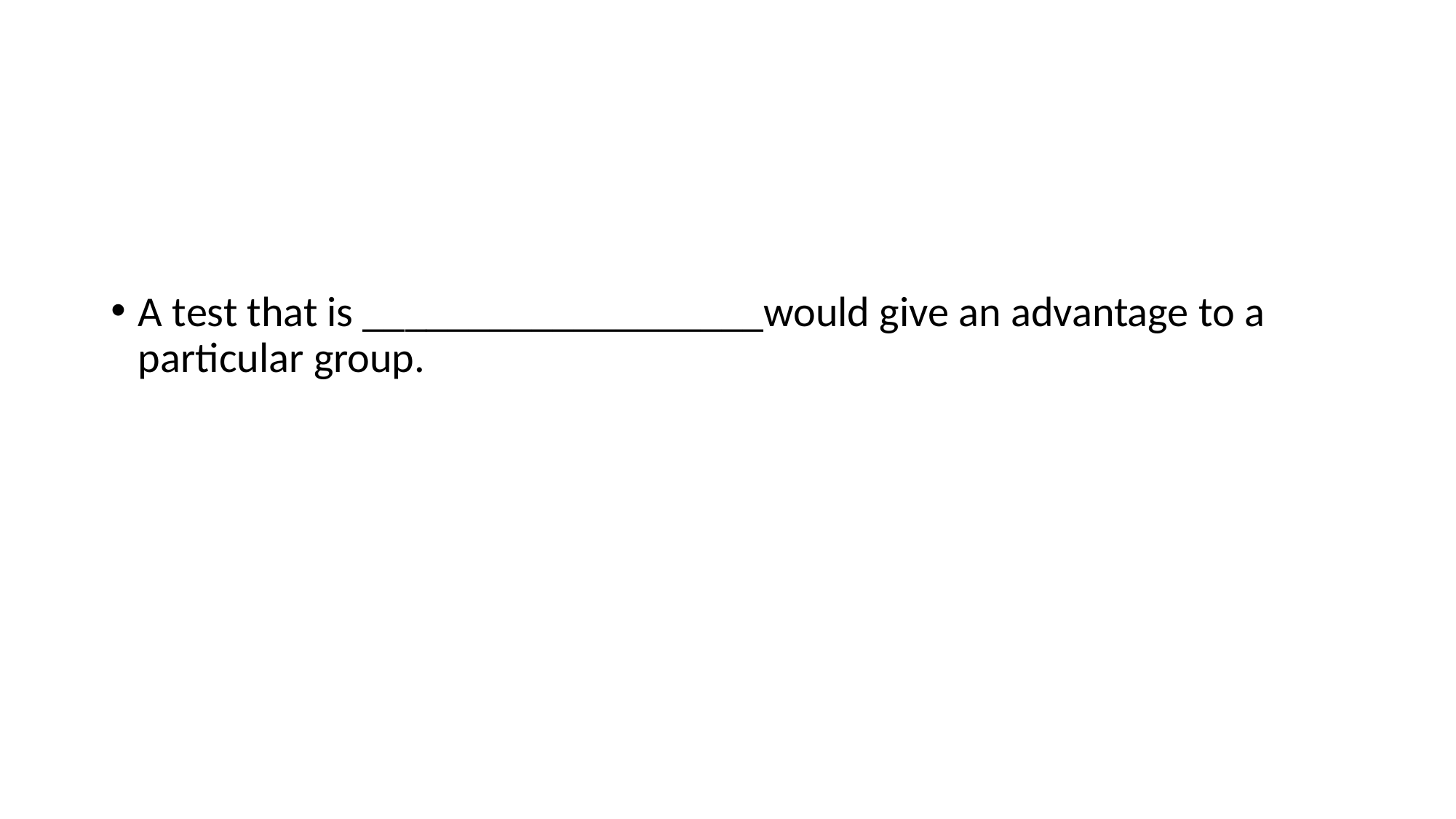

#

A test that is ___________________would give an advantage to a particular group.